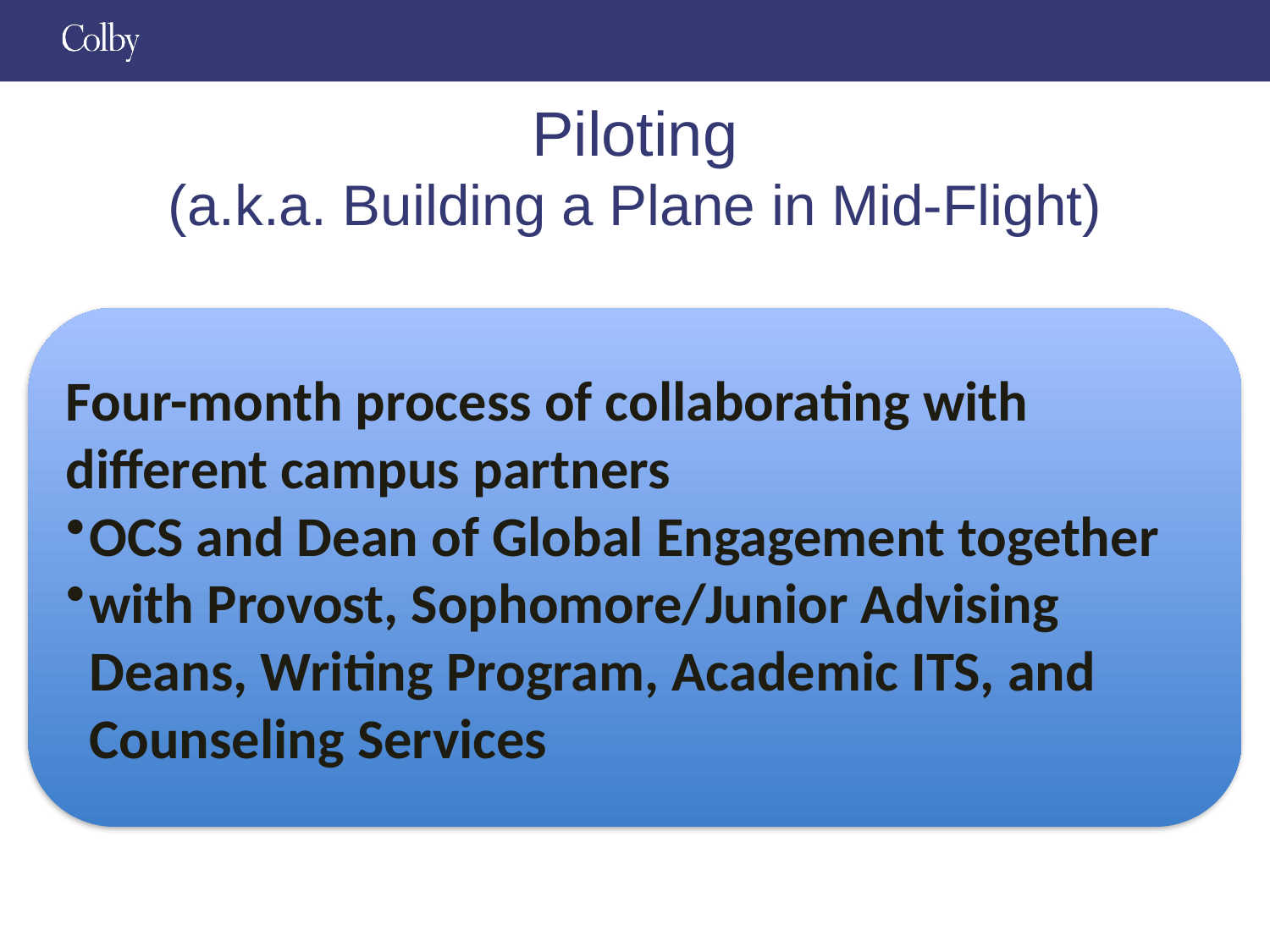

# Piloting (a.k.a. Building a Plane in Mid-Flight)
Four-month process of collaborating with different campus partners
OCS and Dean of Global Engagement together
with Provost, Sophomore/Junior Advising Deans, Writing Program, Academic ITS, and Counseling Services